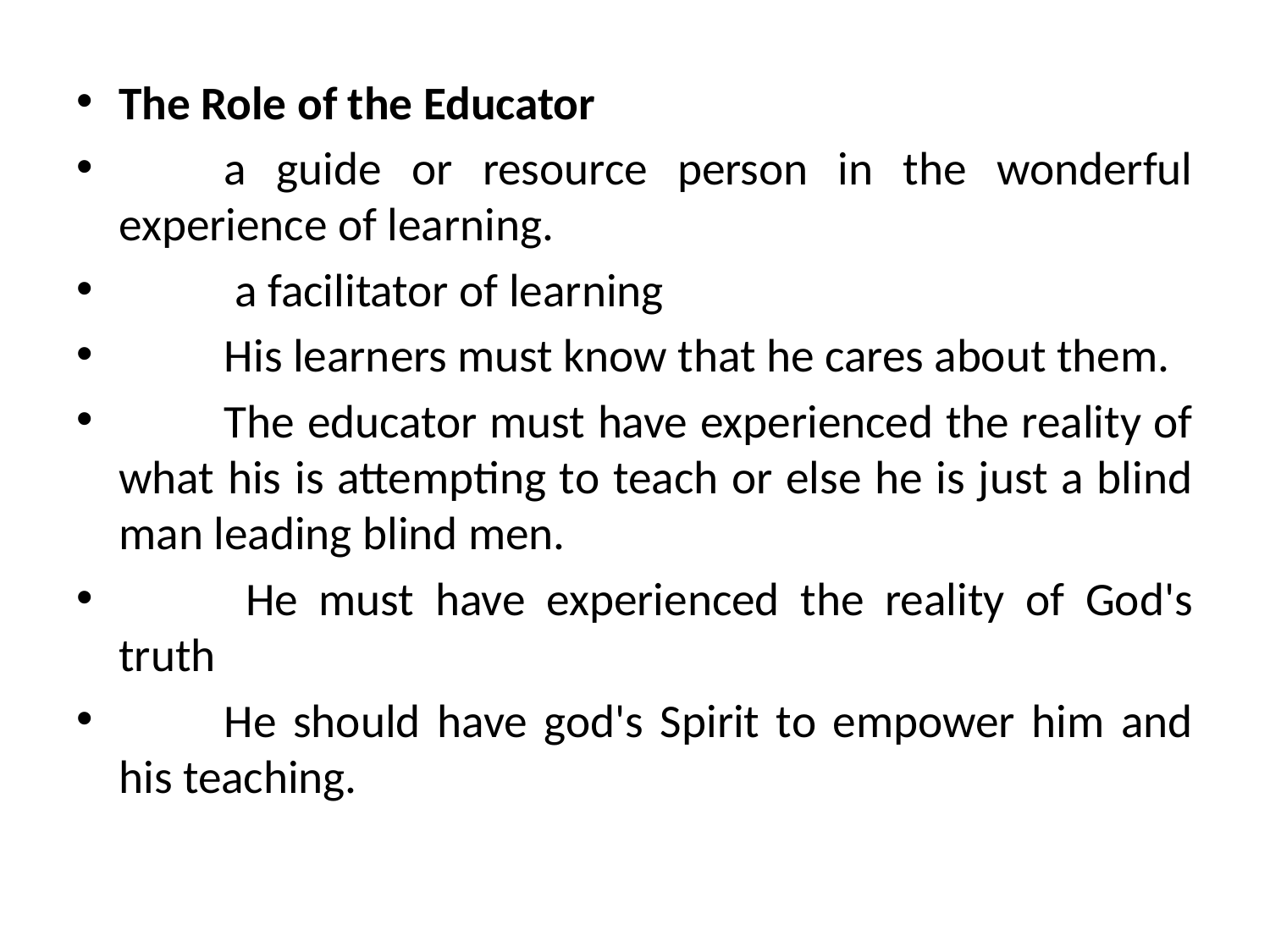

The Role of the Educator
	a guide or resource person in the wonderful experience of learning.
	 a facilitator of learning
	His learners must know that he cares about them.
	The educator must have experienced the reality of what his is attempting to teach or else he is just a blind man leading blind men.
	 He must have experienced the reality of God's truth
	He should have god's Spirit to empower him and his teaching.